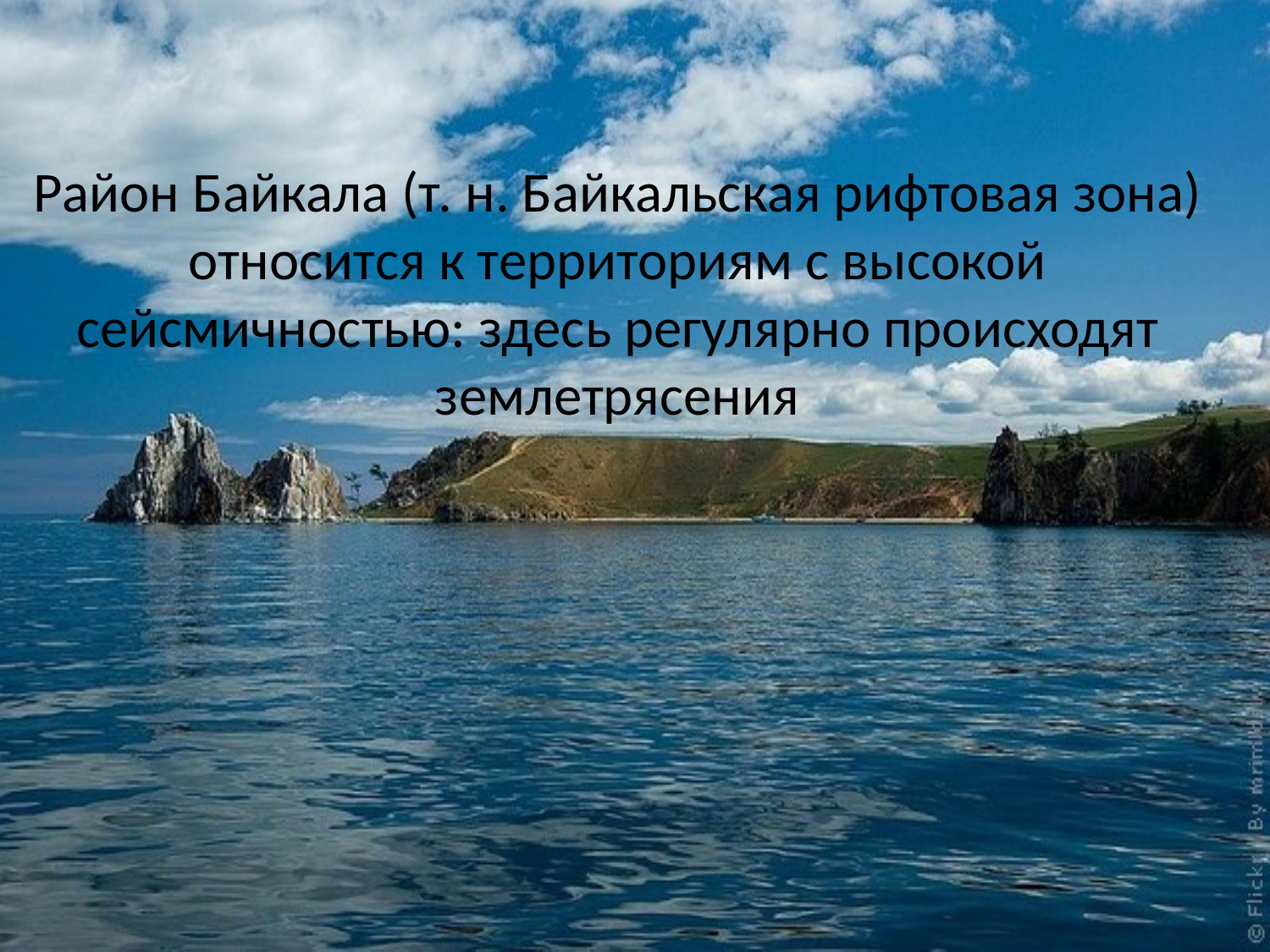

# Район Байкала (т. н. Байкальская рифтовая зона) относится к территориям с высокой сейсмичностью: здесь регулярно происходят землетрясения